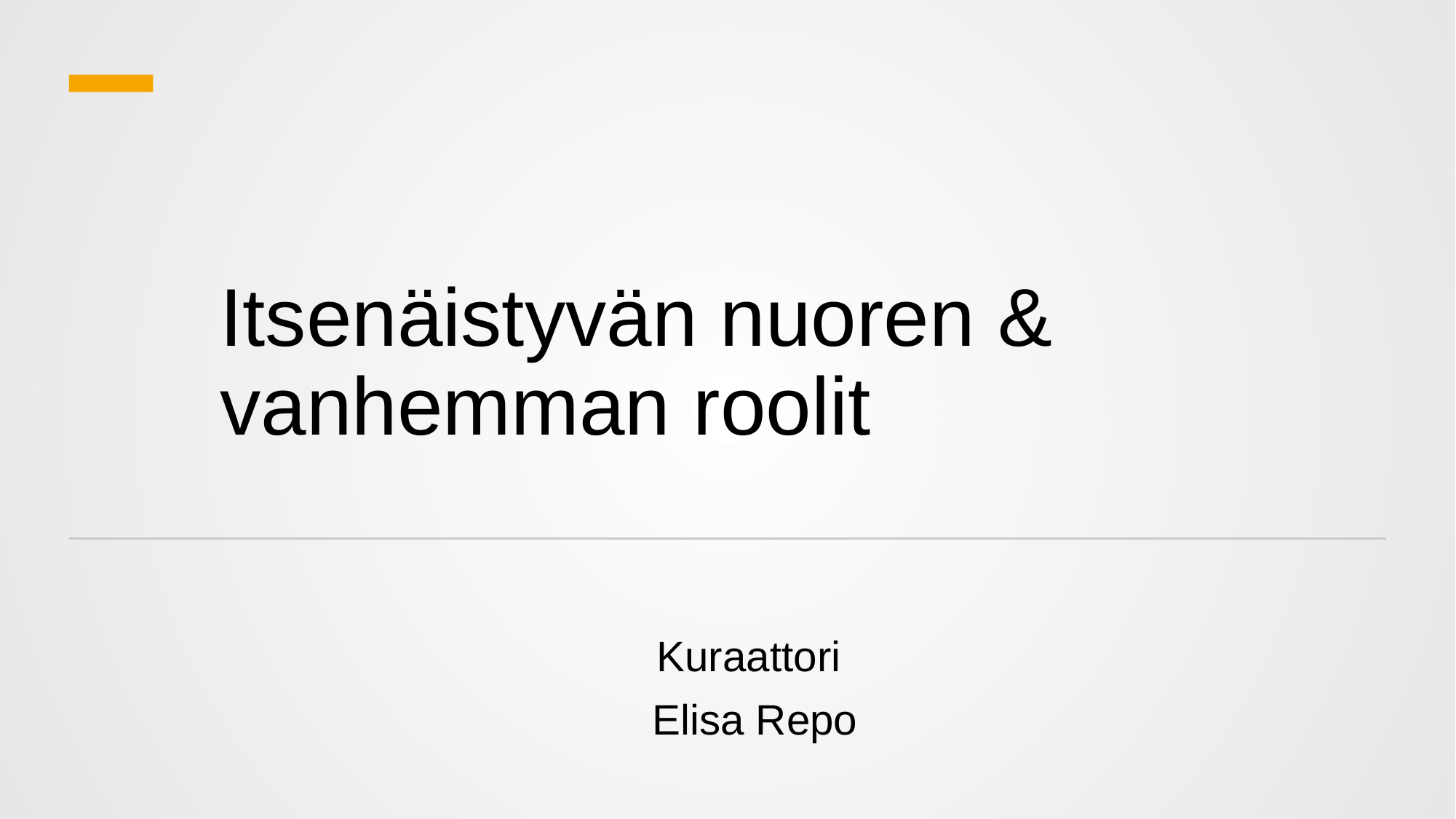

# Itsenäistyvän nuoren & vanhemman roolit
Kuraattori
Elisa Repo